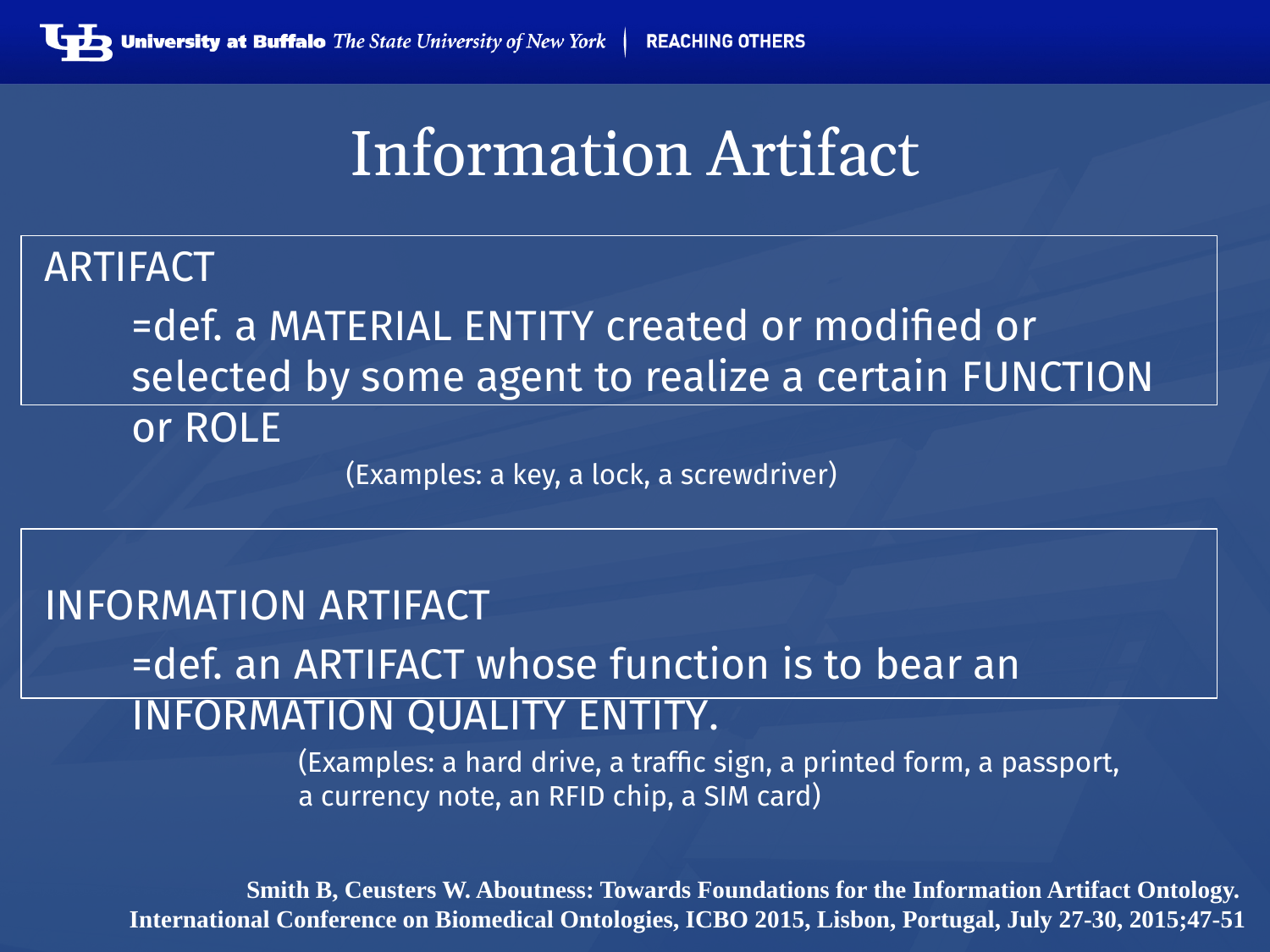

# Information Artifact
artifact
	=def. a material entity created or modified or selected by some agent to realize a certain function or role
			(Examples: a key, a lock, a screwdriver)

information artifact
	=def. an artifact whose function is to bear an information quality entity.
		(Examples: a hard drive, a traffic sign, a printed form, a passport, 		a currency note, an RFID chip, a SIM card)

Smith B, Ceusters W. Aboutness: Towards Foundations for the Information Artifact Ontology.
International Conference on Biomedical Ontologies, ICBO 2015, Lisbon, Portugal, July 27-30, 2015;47-51